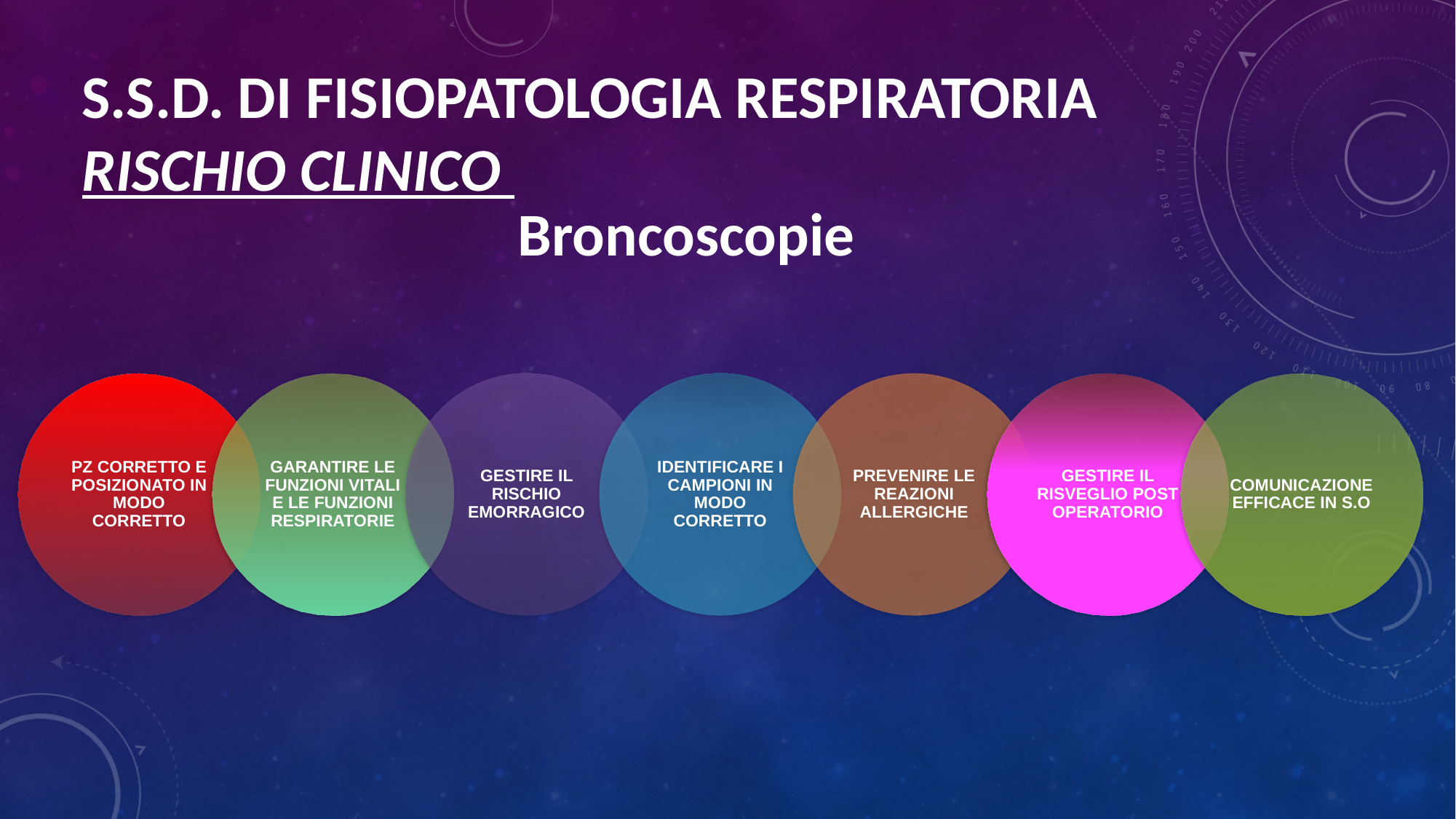

# S.S.D. DI FISIOPATOLOGIA RESPIRATORIA
RISCHIO CLINICO
Broncoscopie

PZ CORRETTO E POSIZIONATO IN MODO CORRETTO
GARANTIRE LE FUNZIONI VITALI E LE FUNZIONI RESPIRATORIE
GESTIRE IL RISCHIO EMORRAGICO
IDENTIFICARE I CAMPIONI IN MODO CORRETTO
PREVENIRE LE REAZIONI ALLERGICHE
GESTIRE IL RISVEGLIO POST OPERATORIO
COMUNICAZIONE EFFICACE IN S.O